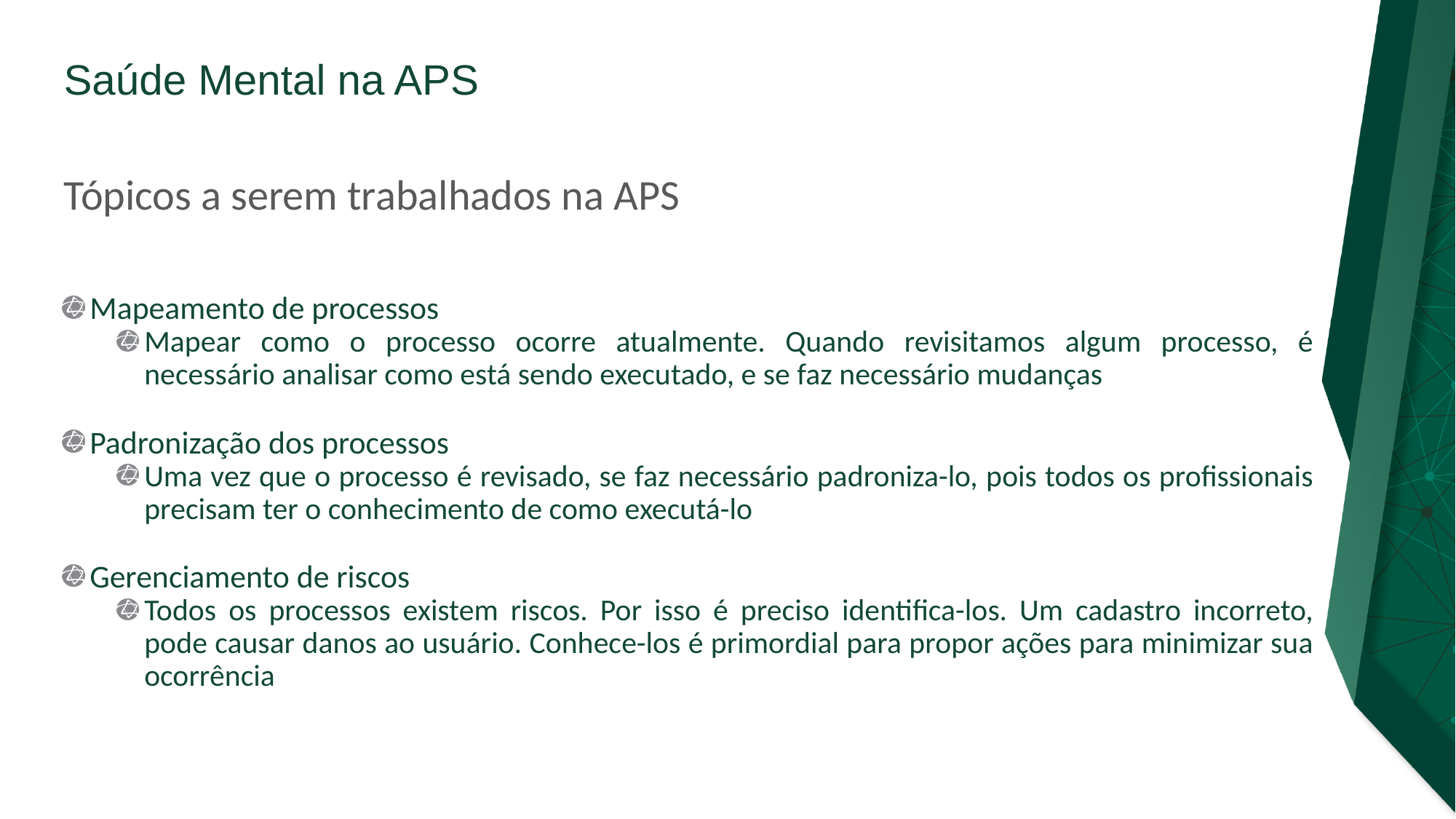

# Tópicos a serem trabalhados na APS

Mapeamento de processos
Mapear como o processo ocorre atualmente. Quando revisitamos algum processo, é necessário analisar como está sendo executado, e se faz necessário mudanças

Padronização dos processos
Uma vez que o processo é revisado, se faz necessário padroniza-lo, pois todos os profissionais precisam ter o conhecimento de como executá-lo

Gerenciamento de riscos
Todos os processos existem riscos. Por isso é preciso identifica-los. Um cadastro incorreto, pode causar danos ao usuário. Conhece-los é primordial para propor ações para minimizar sua ocorrência